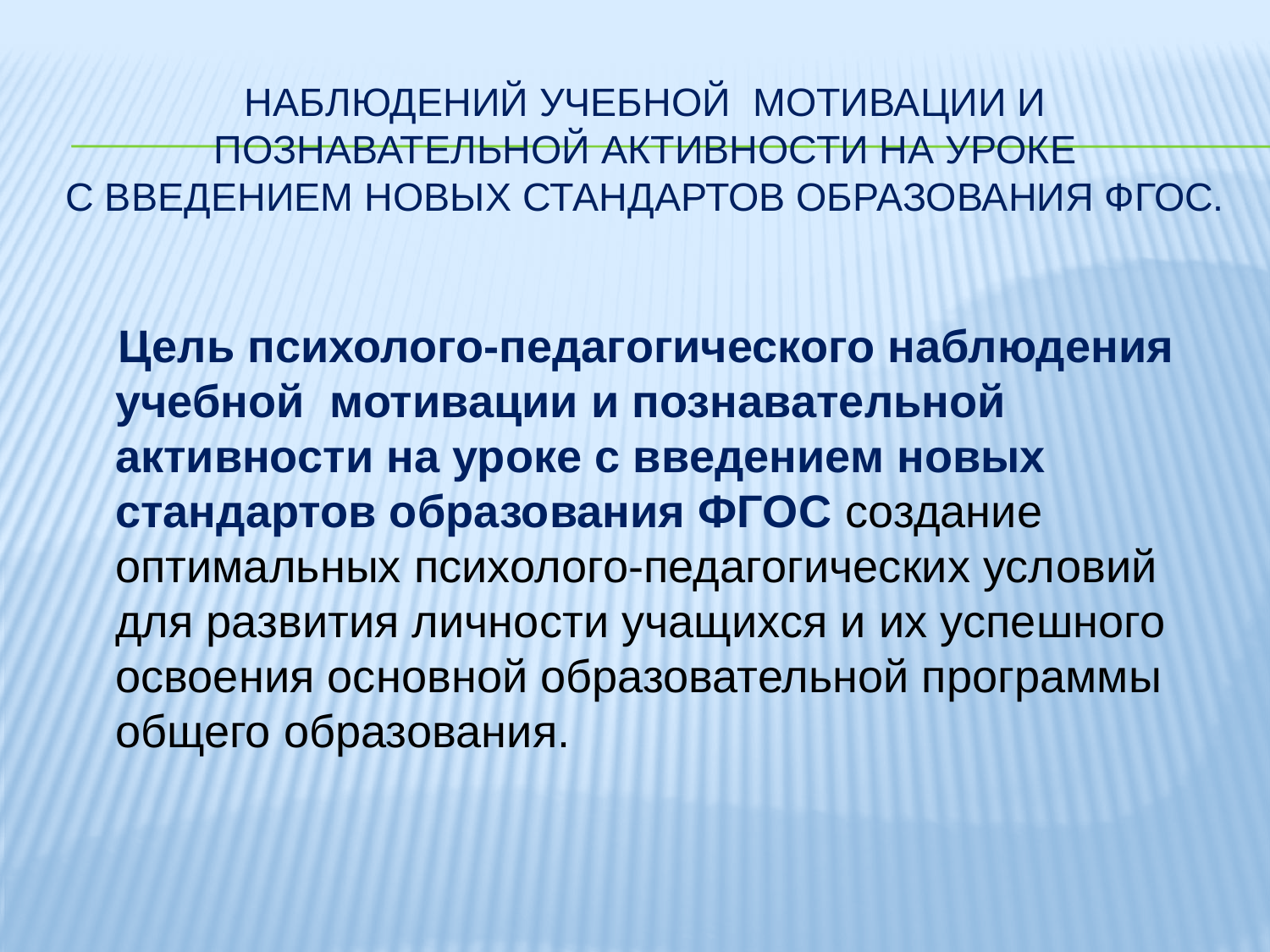

# наблюдений учебной  мотивации и познавательной активности на уроке с введением новых стандартов образования ФГОС.

    Цель психолого-педагогического наблюдения учебной  мотивации и познавательной активности на уроке с введением новых стандартов образования ФГОС создание оптимальных психолого-педагогических условий для развития личности учащихся и их успешного освоения основной образовательной программы  общего образования.